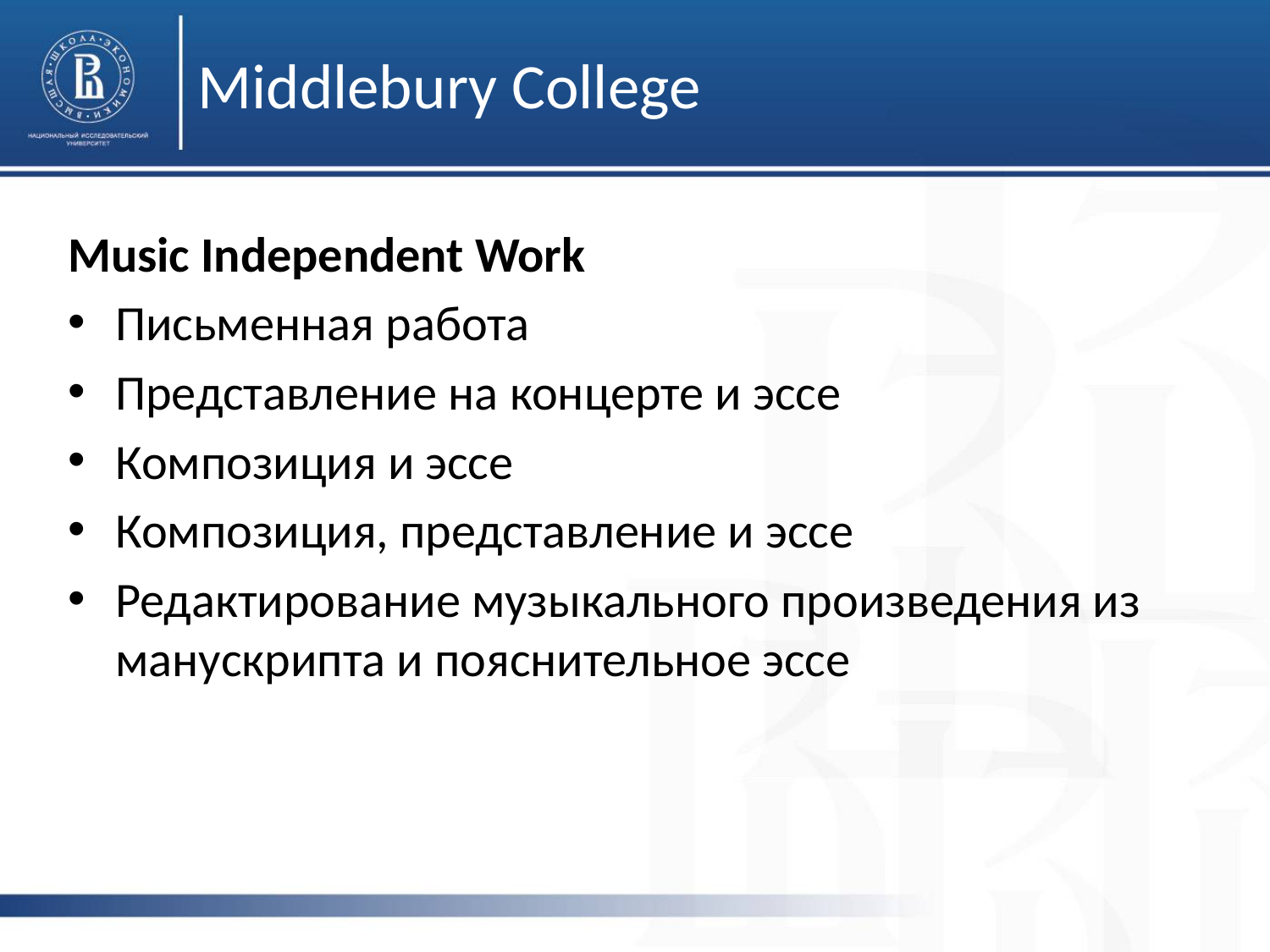

# Middlebury College
Music Independent Work
Письменная работа
Представление на концерте и эссе
Композиция и эссе
Композиция, представление и эссе
Редактирование музыкального произведения из манускрипта и пояснительное эссе